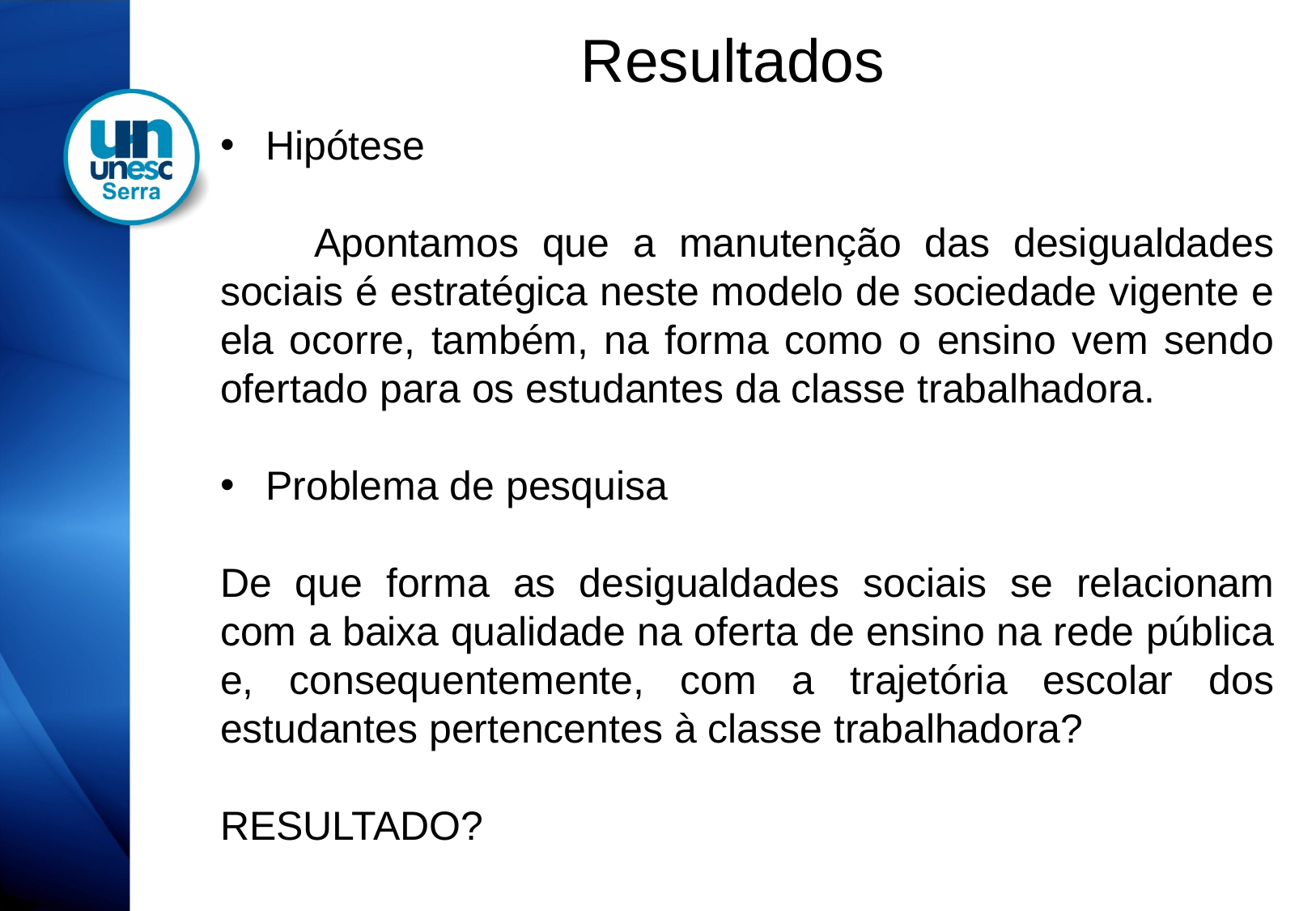

Resultados
Hipótese

    Apontamos que a manutenção das desigualdades sociais é estratégica neste modelo de sociedade vigente e ela ocorre, também, na forma como o ensino vem sendo ofertado para os estudantes da classe trabalhadora.

Problema de pesquisa

De que forma as desigualdades sociais se relacionam com a baixa qualidade na oferta de ensino na rede pública e, consequentemente, com a trajetória escolar dos estudantes pertencentes à classe trabalhadora?

RESULTADO?